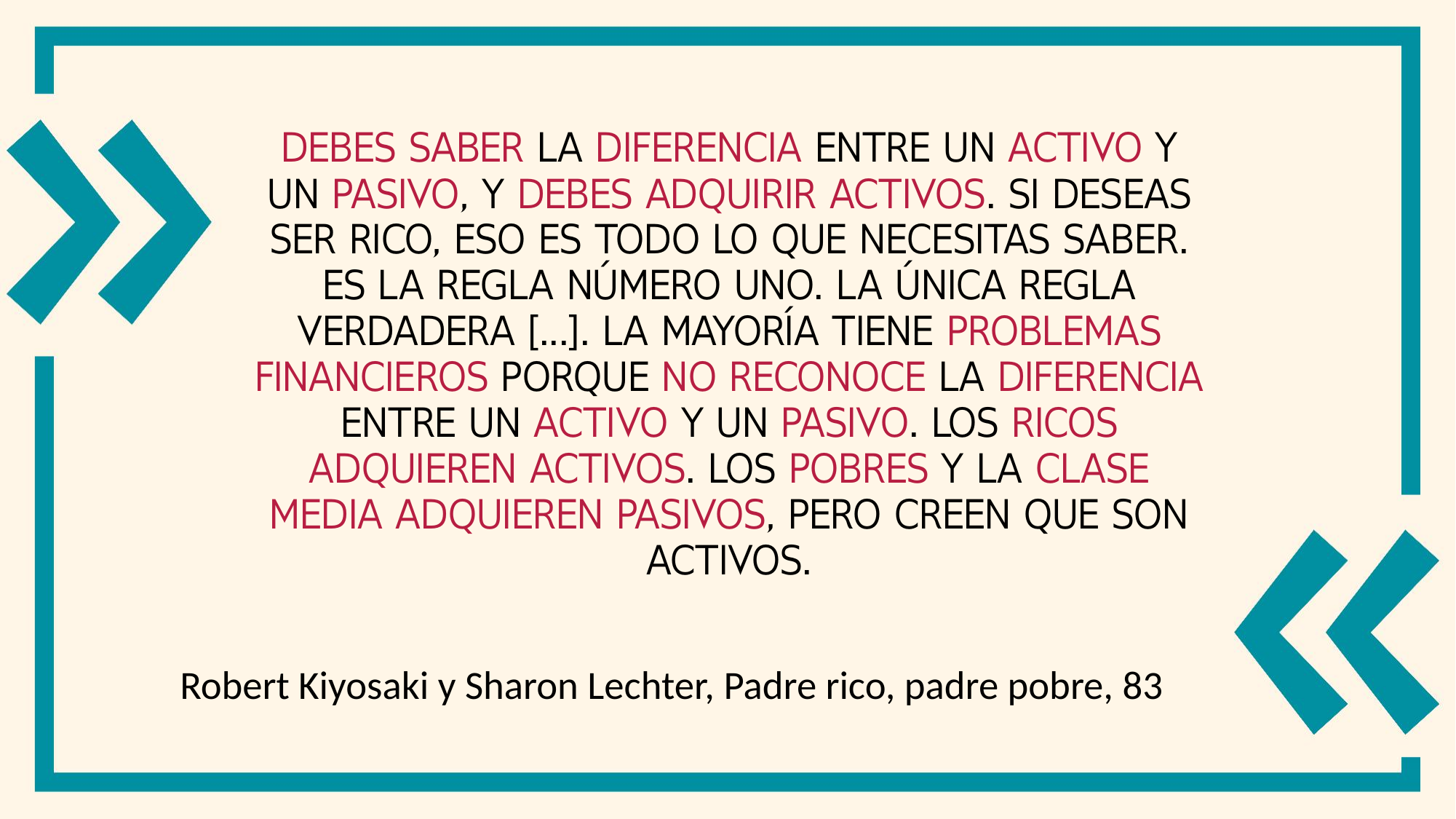

# Debes saber la diferencia entre un activo y un pasivo, y debes adquirir activos. Si deseas ser rico, eso es todo lo que necesitas saber. Es la regla número uno. La única regla verdadera [...]. La mayoría tiene problemas financieros porque no reconoce la diferencia entre un activo y un pasivo. Los ricos adquieren activos. Los pobres y la clase media adquieren pasivos, pero creen que son activos.
Robert Kiyosaki y Sharon Lechter, Padre rico, padre pobre, 83